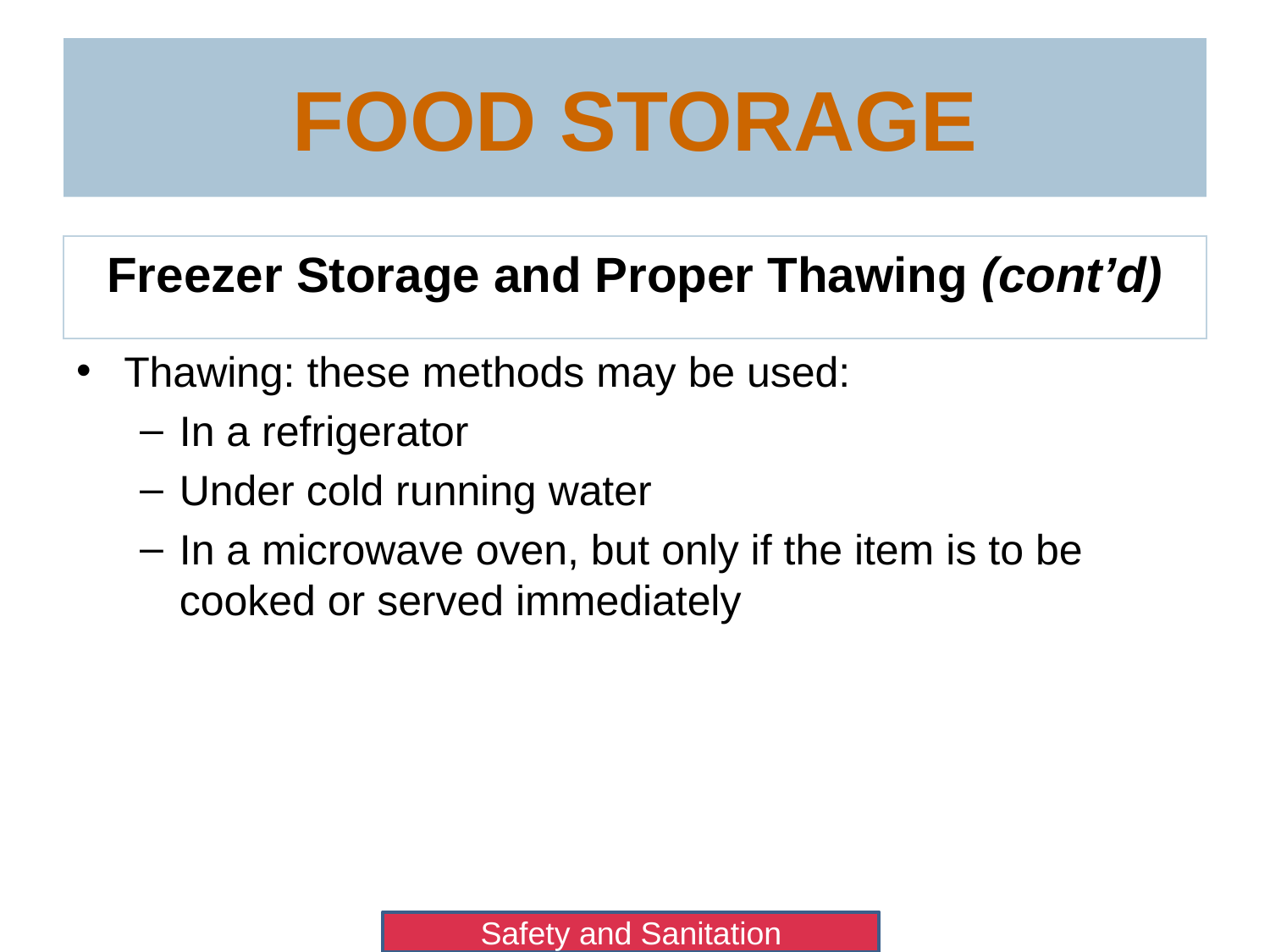

# Food Storage
Freezer Storage and Proper Thawing (cont’d)
Thawing: these methods may be used:
In a refrigerator
Under cold running water
In a microwave oven, but only if the item is to be cooked or served immediately
Safety and Sanitation